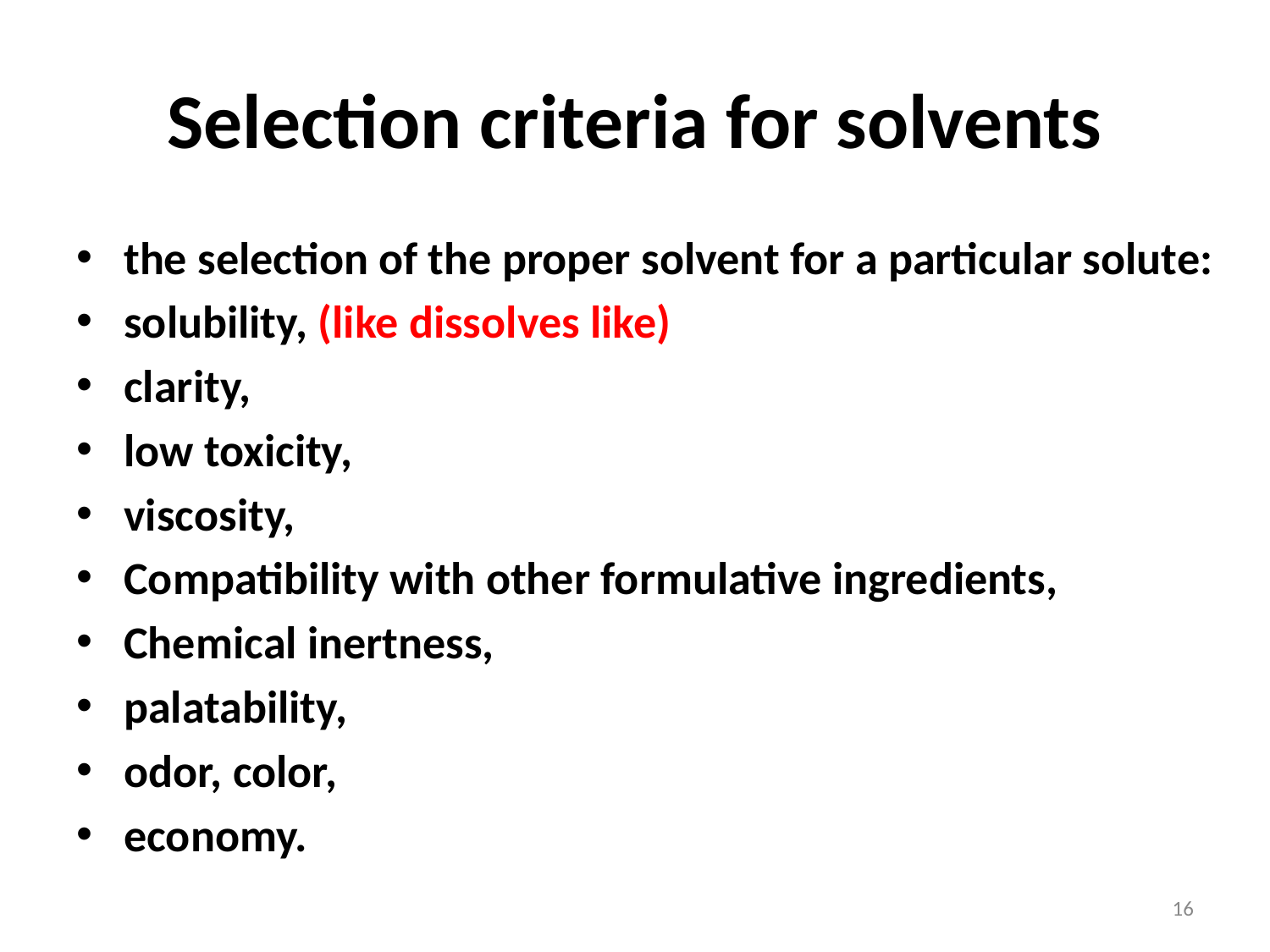

# Selection criteria for solvents
the selection of the proper solvent for a particular solute:
solubility, (like dissolves like)
clarity,
low toxicity,
viscosity,
Compatibility with other formulative ingredients,
Chemical inertness,
palatability,
odor, color,
economy.
16